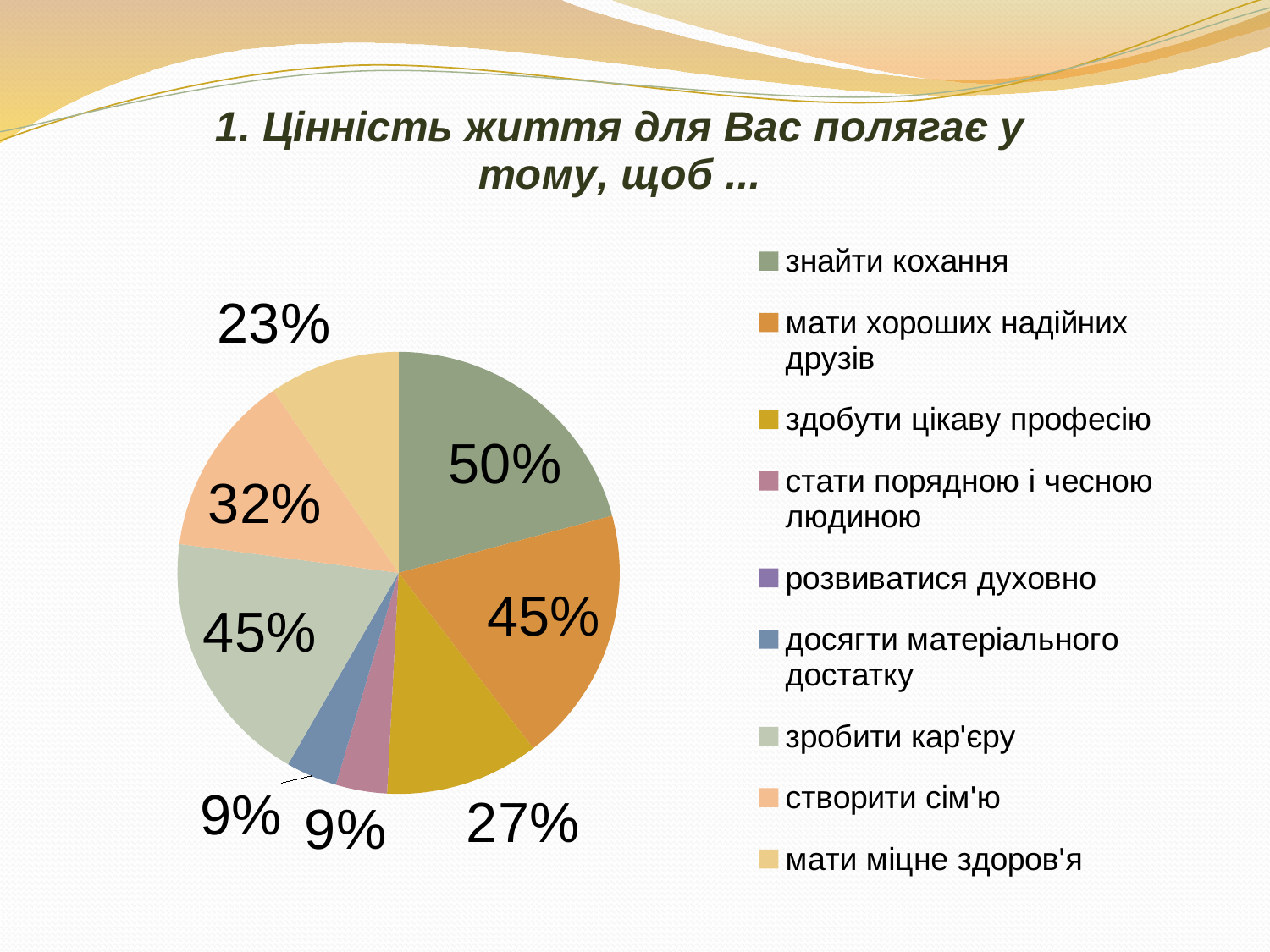

### Chart: 1. Цінність життя для Вас полягає у тому, щоб ...

| Category | Продажи |
|---|---|
| знайти кохання | 0.5 |
| мати хороших надійних друзів | 0.45 |
| здобути цікаву професію | 0.27 |
| стати порядною і чесною людиною | 0.09000000000000007 |
| розвиватися духовно | 0.0 |
| досягти матеріального достатку | 0.09000000000000007 |
| зробити кар'єру | 0.45 |
| створити сім'ю | 0.32000000000000184 |
| мати міцне здоров'я | 0.23 |
#